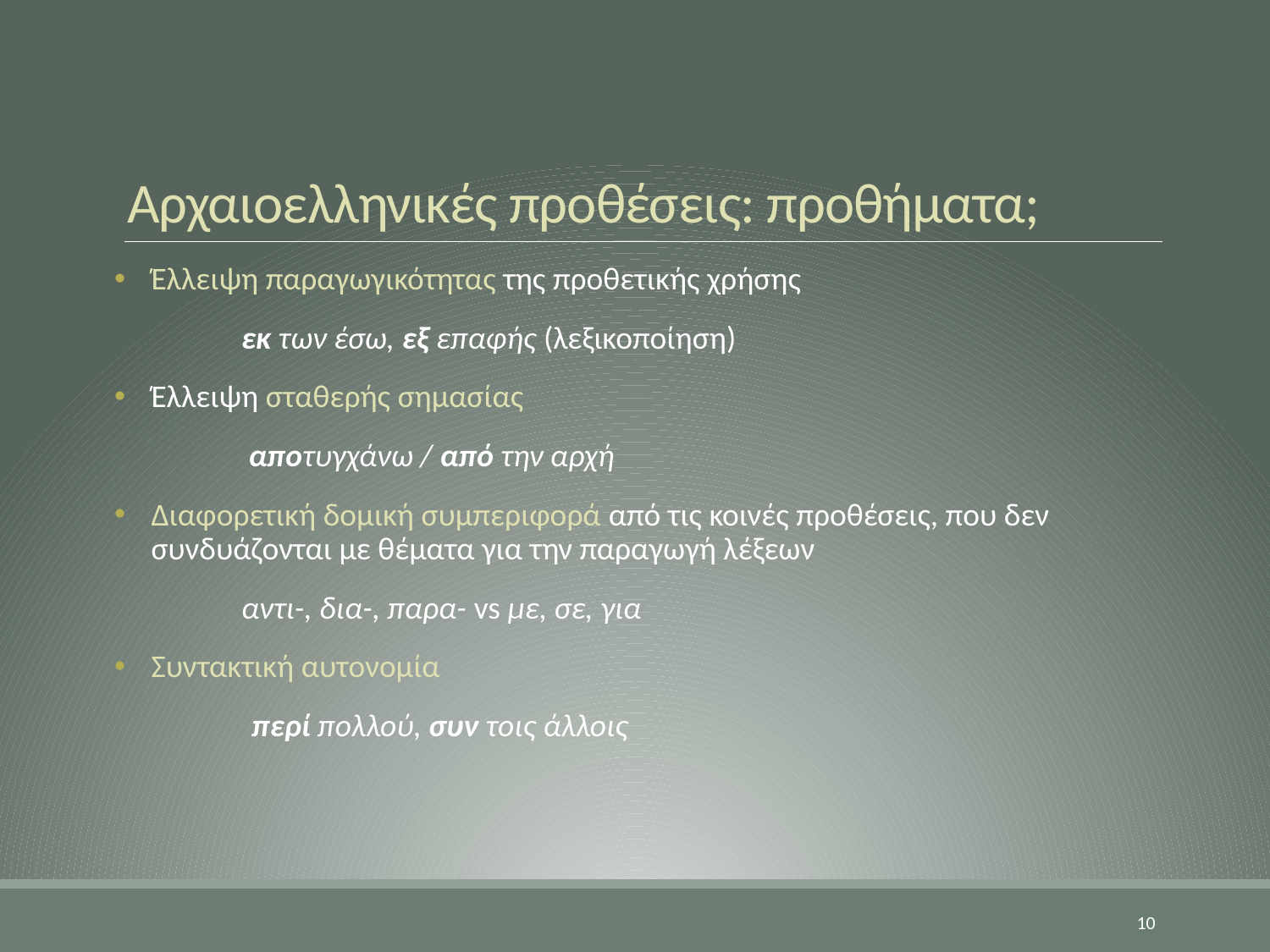

# Αρχαιοελληνικές προθέσεις: προθήματα;
Έλλειψη παραγωγικότητας της προθετικής χρήσης
	εκ των έσω, εξ επαφής (λεξικοποίηση)
Έλλειψη σταθερής σημασίας
	 αποτυγχάνω / από την αρχή
Διαφορετική δομική συμπεριφορά από τις κοινές προθέσεις, που δεν συνδυάζονται με θέματα για την παραγωγή λέξεων
	αντι-, δια-, παρα- vs με, σε, για
Συντακτική αυτονομία
περί πολλού, συν τοις άλλοις

10